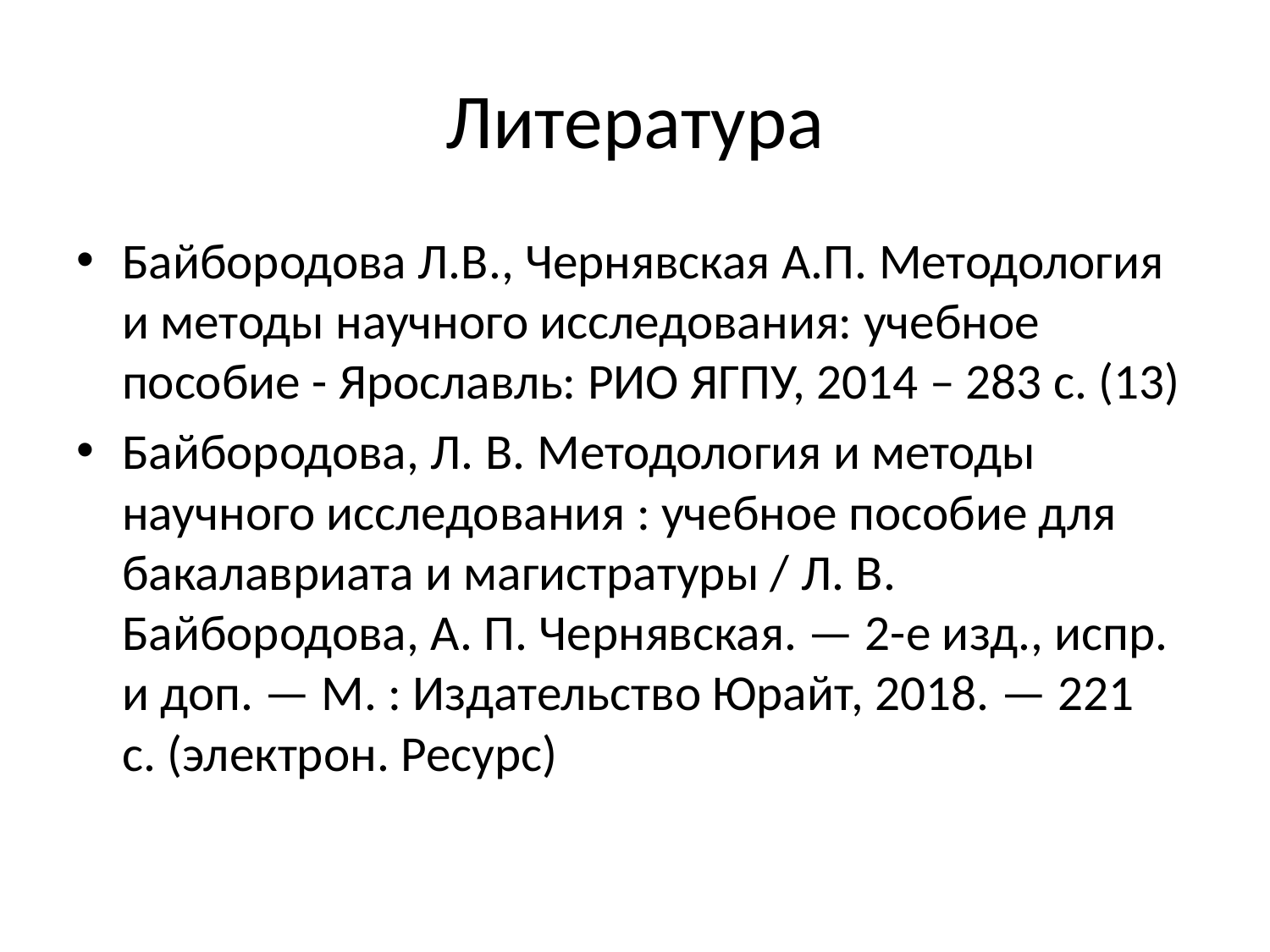

# Литература
Байбородова Л.В., Чернявская А.П. Методология и методы научного исследования: учебное пособие - Ярославль: РИО ЯГПУ, 2014 – 283 с. (13)
Байбородова, Л. В. Методология и методы научного исследования : учебное пособие для бакалавриата и магистратуры / Л. В. Байбородова, А. П. Чернявская. — 2-е изд., испр. и доп. — М. : Издательство Юрайт, 2018. — 221 с. (электрон. Ресурс)